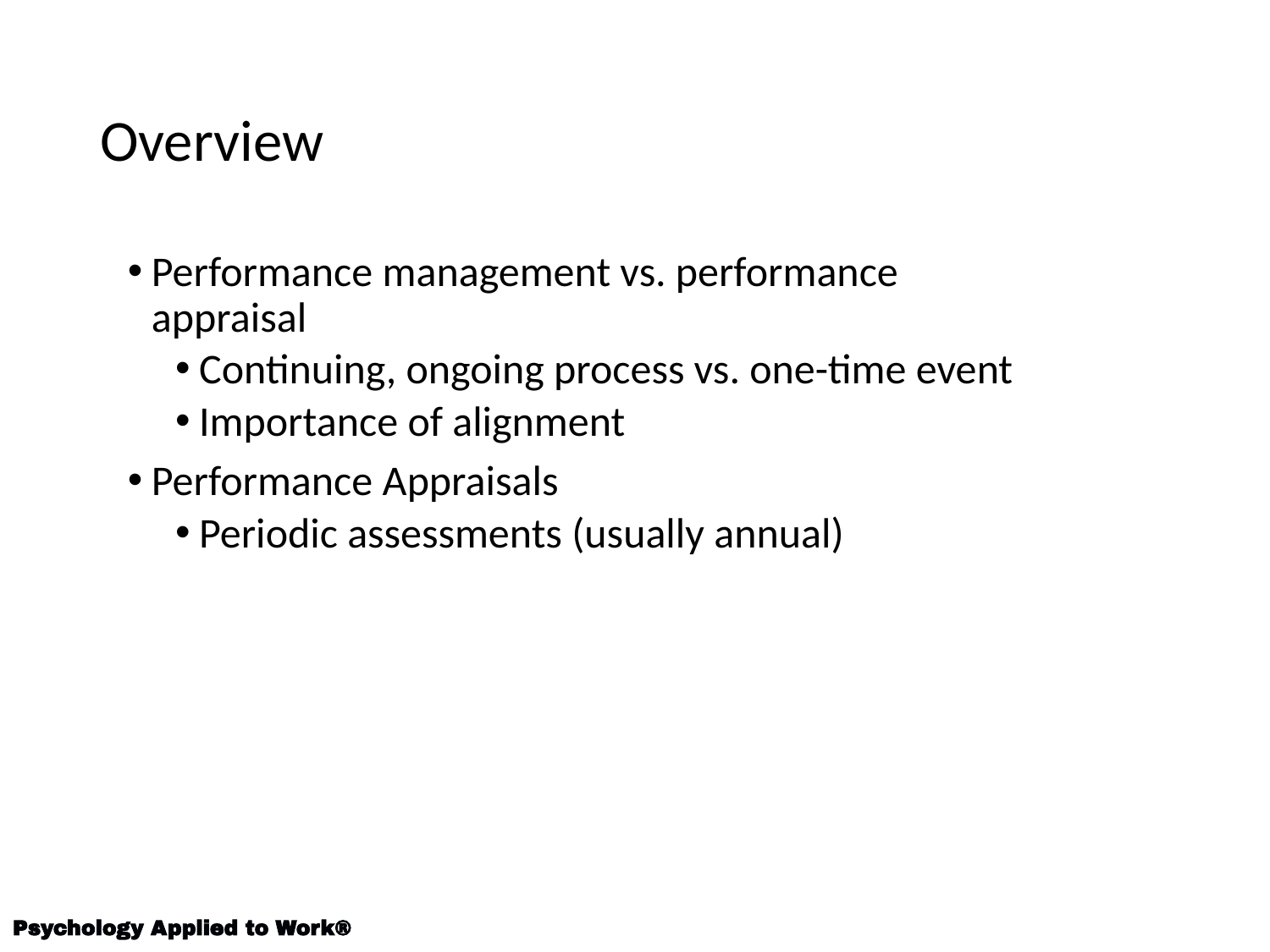

# Overview
Performance management vs. performance appraisal
Continuing, ongoing process vs. one-time event
Importance of alignment
Performance Appraisals
Periodic assessments (usually annual)
3
Psychology Applied to Work®